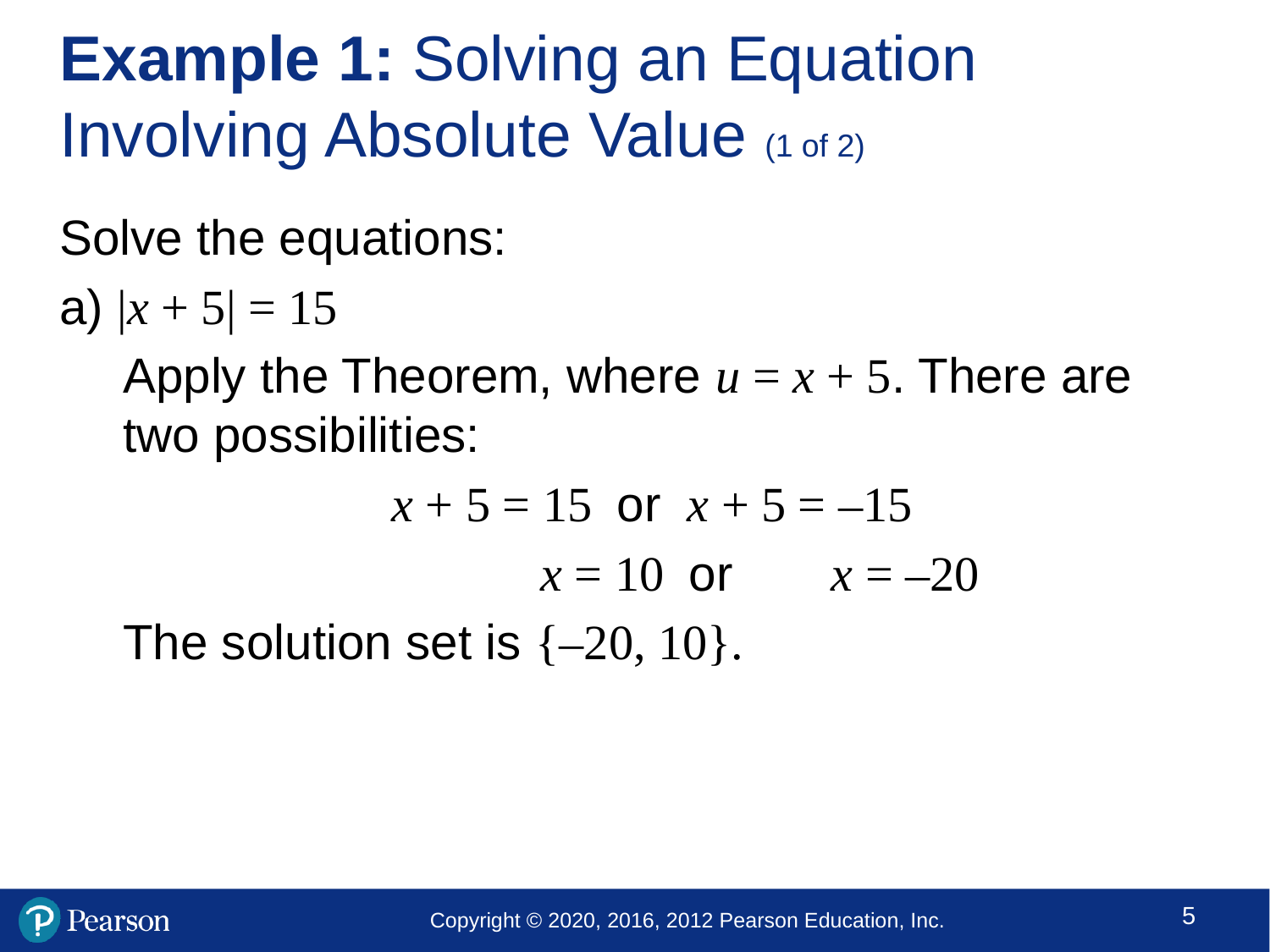

# Example 1: Solving an Equation Involving Absolute Value (1 of 2)
Solve the equations:
a) |x + 5| = 15
Apply the Theorem, where u = x + 5. There are two possibilities:
x + 5 = 15  or  x + 5 = –15
			   x = 10  or        x = –20
The solution set is {–20, 10}.